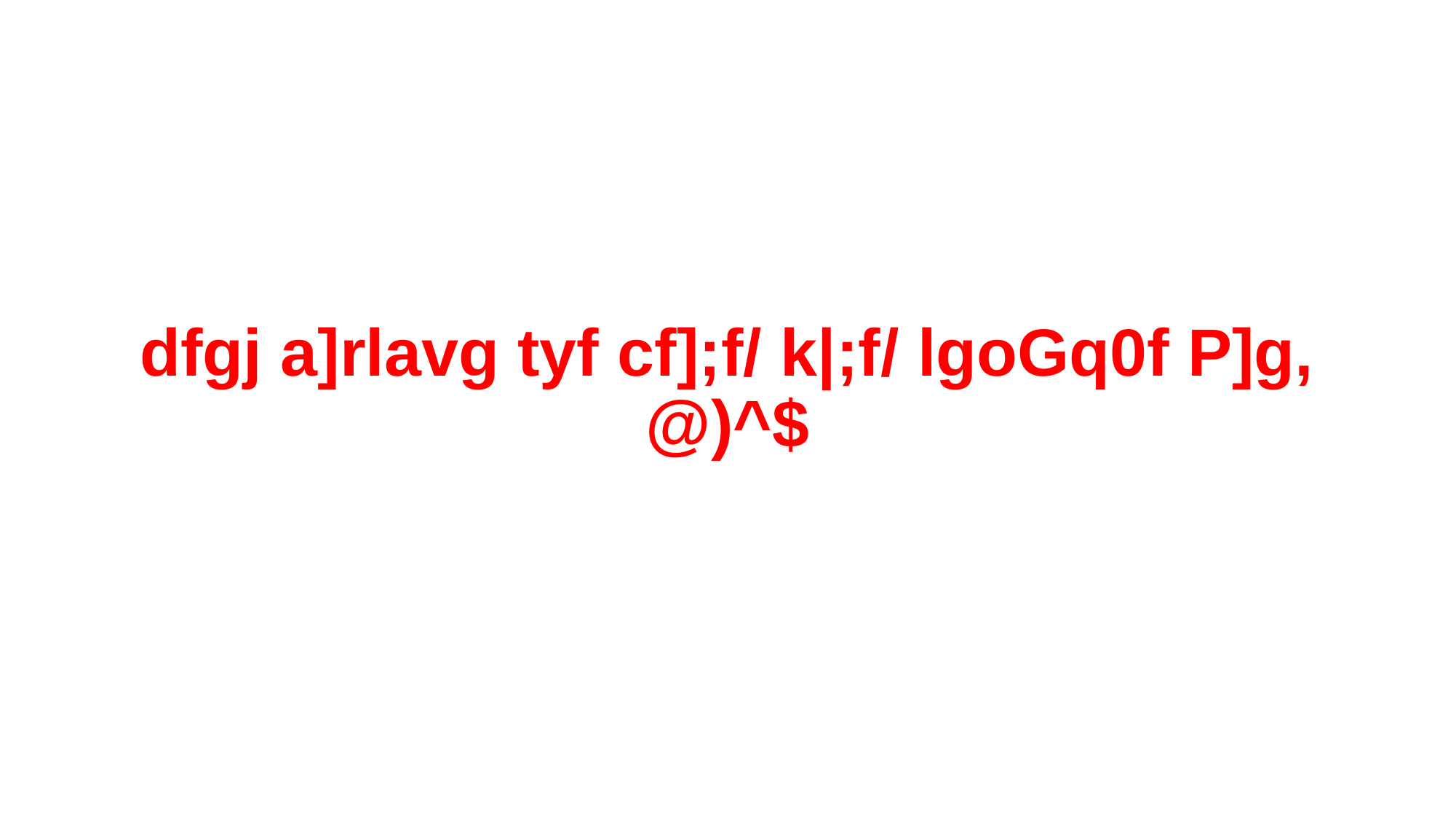

# dfgj a]rlavg tyf cf];f/ k|;f/ lgoGq0f P]g, @)^$